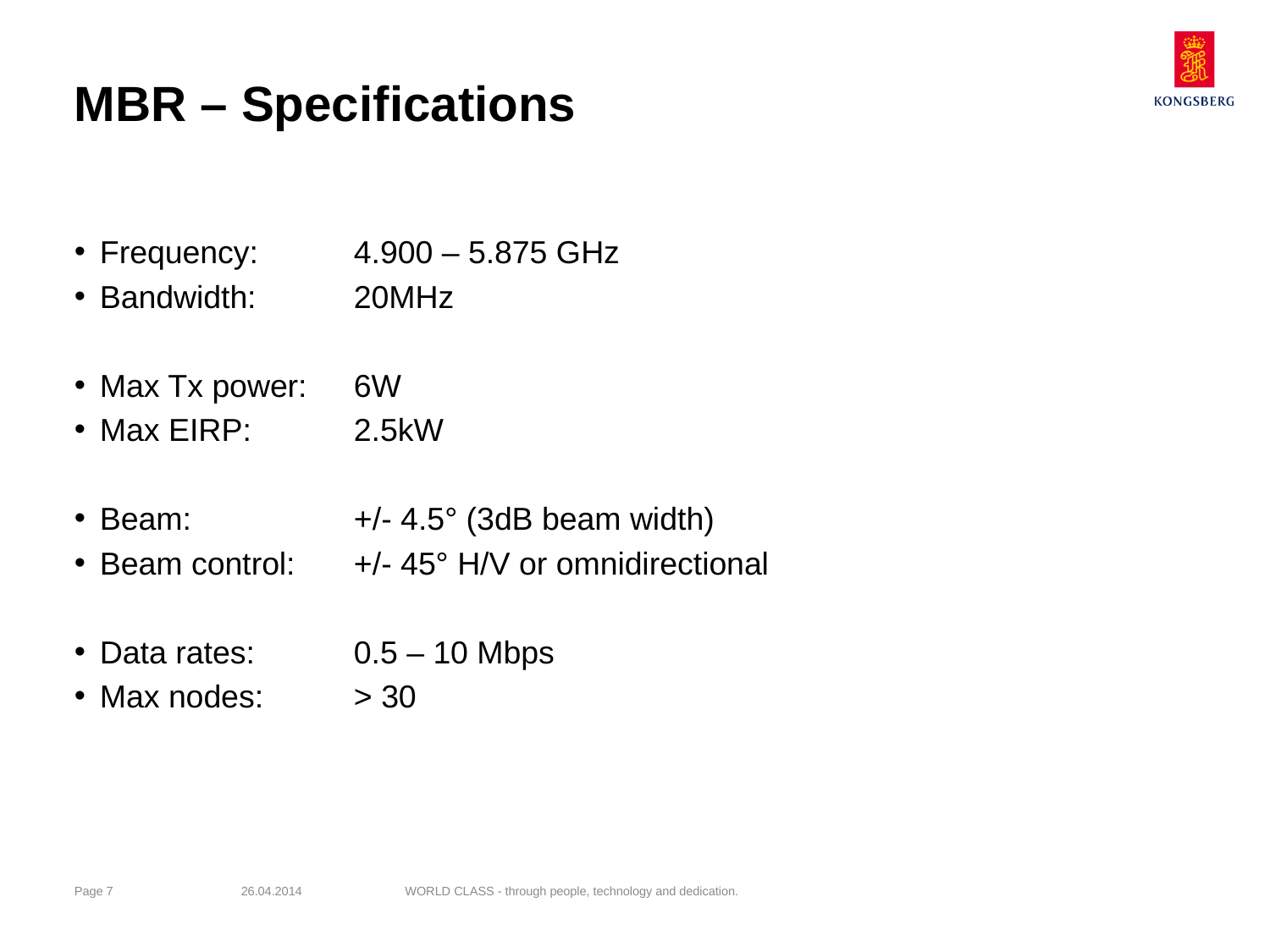

# MBR – Specifications
Frequency:	4.900 – 5.875 GHz
Bandwidth:	20MHz

Max Tx power:	6W
Max EIRP:	2.5kW

Beam:		+/- 4.5° (3dB beam width)
Beam control:	+/- 45° H/V or omnidirectional

Data rates: 	0.5 – 10 Mbps
Max nodes:	> 30

Page 7
26.04.2014
WORLD CLASS - through people, technology and dedication.